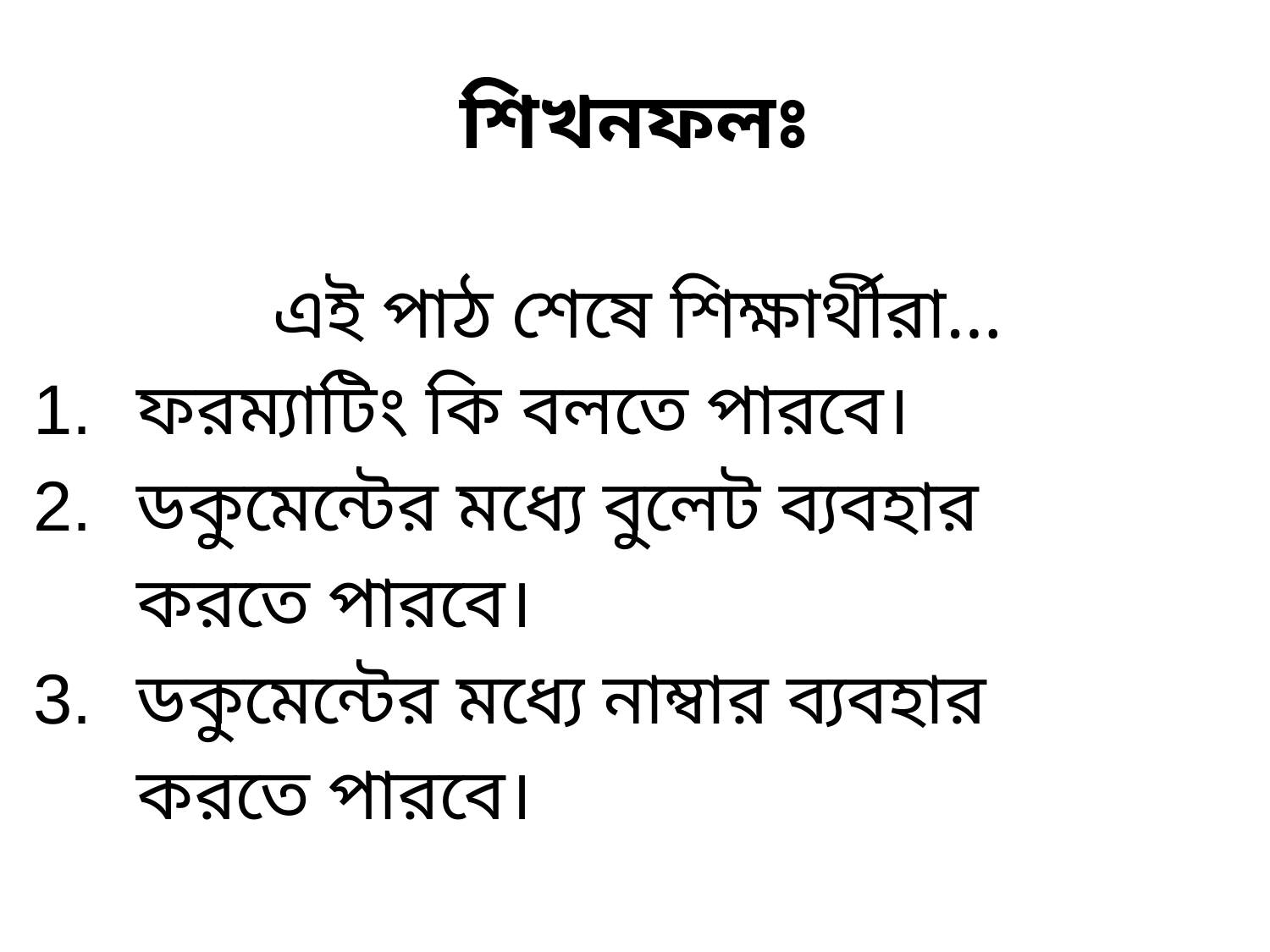

# শিখনফলঃ
             এই পাঠ শেষে শিক্ষার্থীরা…
ফরম্যাটিং কি বলতে পারবে।
ডকুমেন্টের মধ্যে বুলেট ব্যবহার করতে পারবে।
ডকুমেন্টের মধ্যে নাম্বার ব্যবহার করতে পারবে।